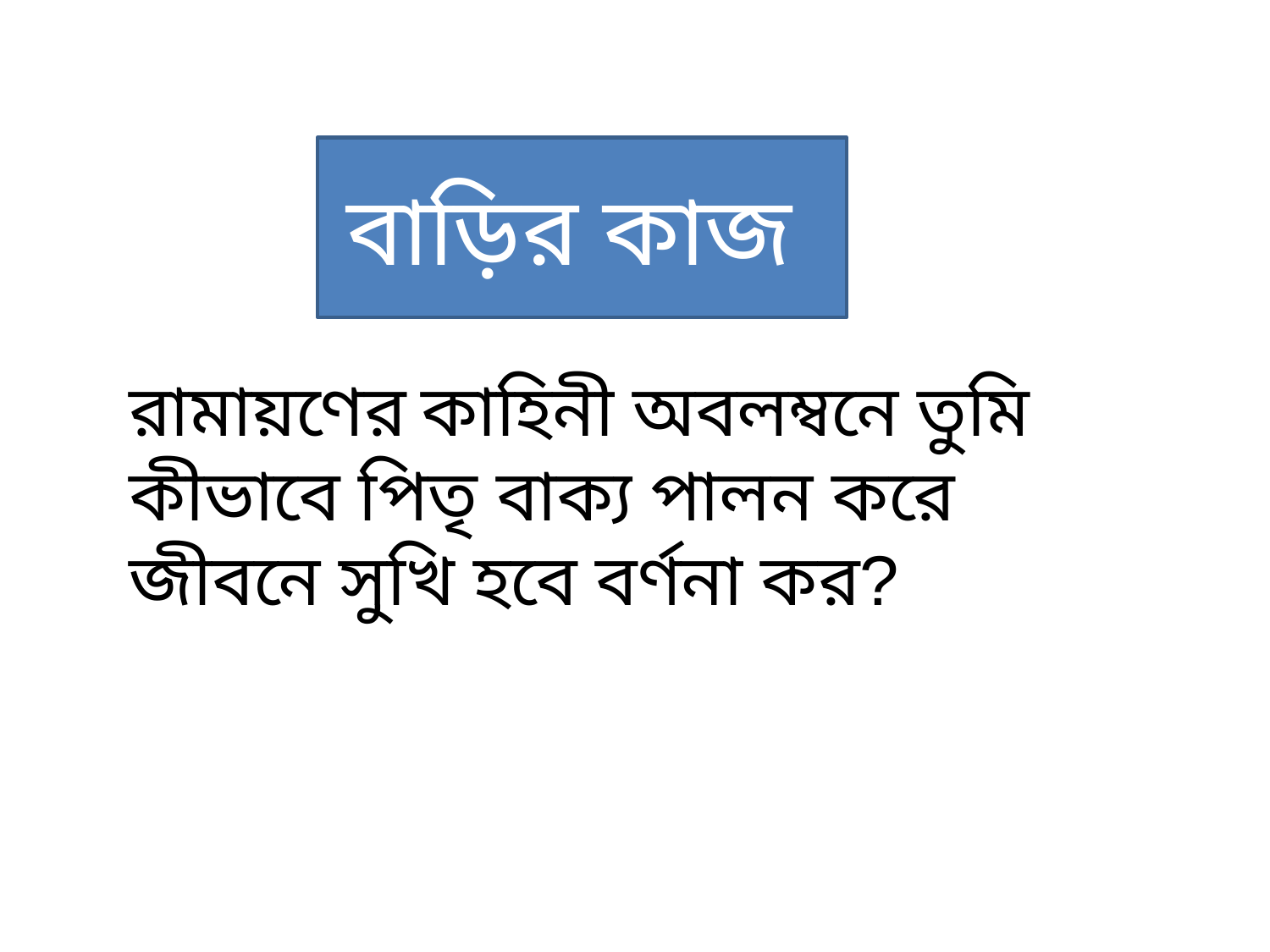

বাড়ির কাজ
রামায়ণের কাহিনী অবলম্বনে তুমি কীভাবে পিতৃ বাক্য পালন করে জীবনে সুখি হবে বর্ণনা কর?